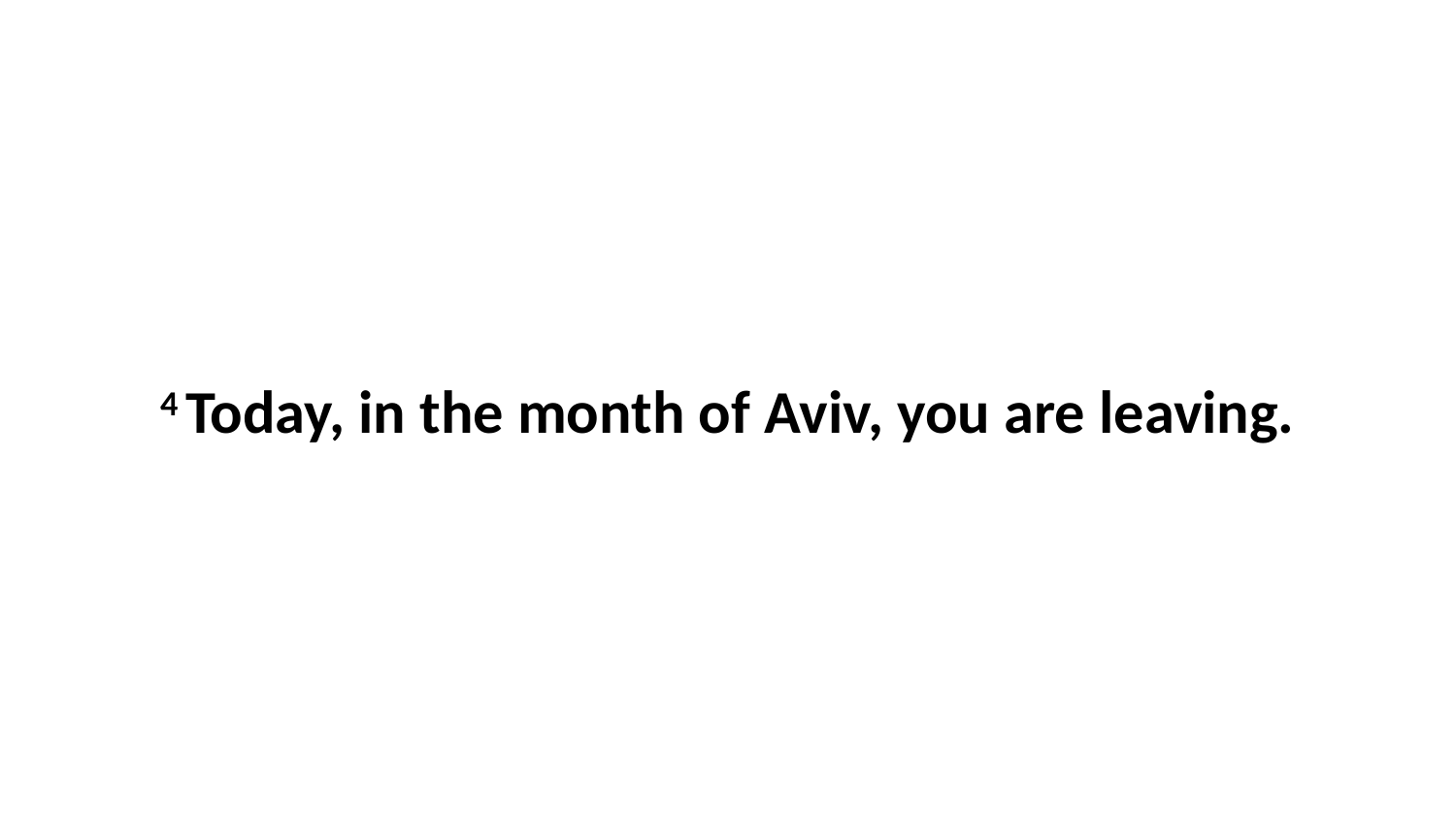

4 Today, in the month of Aviv, you are leaving.